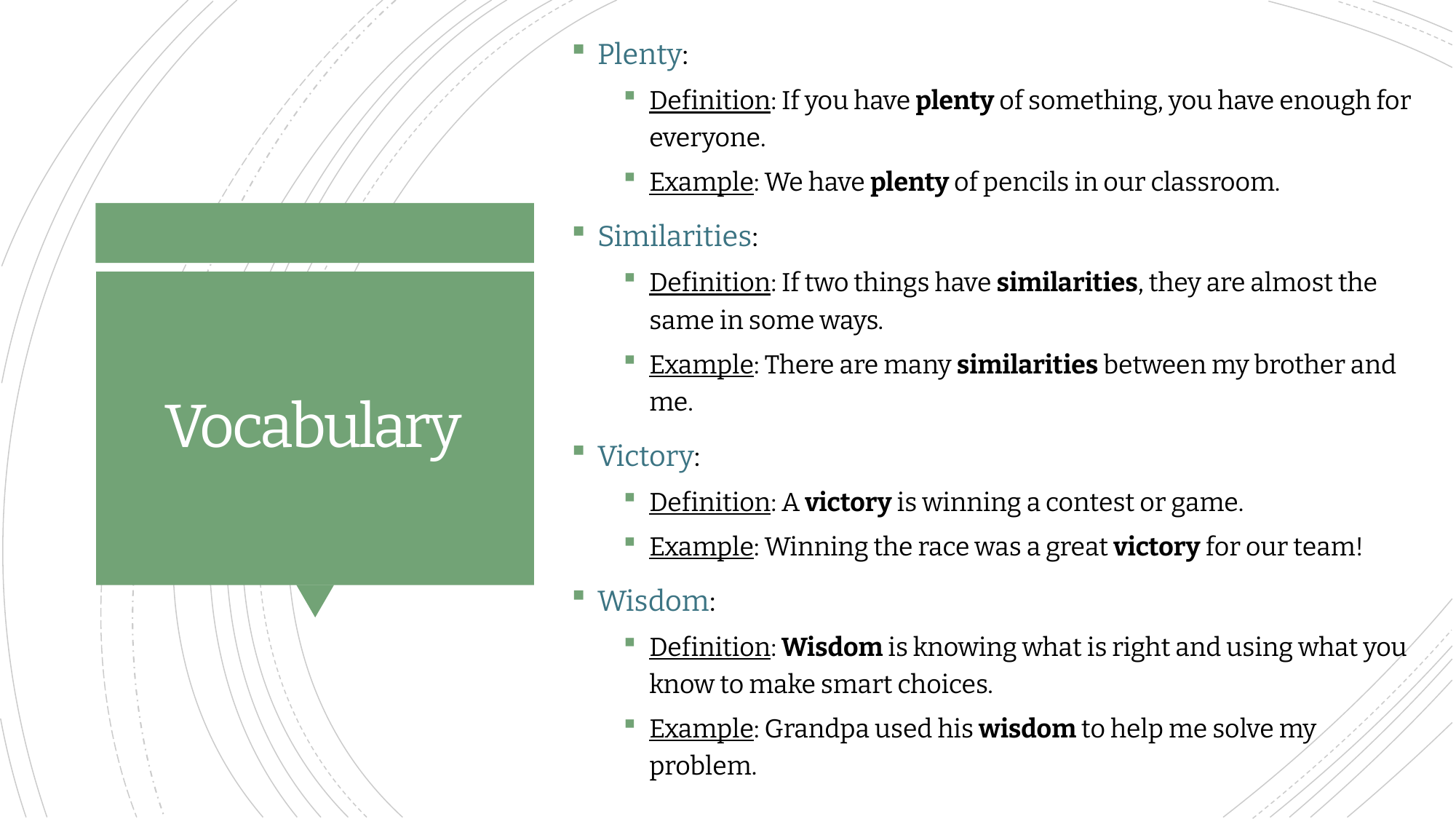

Plenty:
Definition: If you have plenty of something, you have enough for everyone.
Example: We have plenty of pencils in our classroom.
Similarities:
Definition: If two things have similarities, they are almost the same in some ways.
Example: There are many similarities between my brother and me.
Victory:
Definition: A victory is winning a contest or game.
Example: Winning the race was a great victory for our team!
Wisdom:
Definition: Wisdom is knowing what is right and using what you know to make smart choices.
Example: Grandpa used his wisdom to help me solve my problem.
# Vocabulary